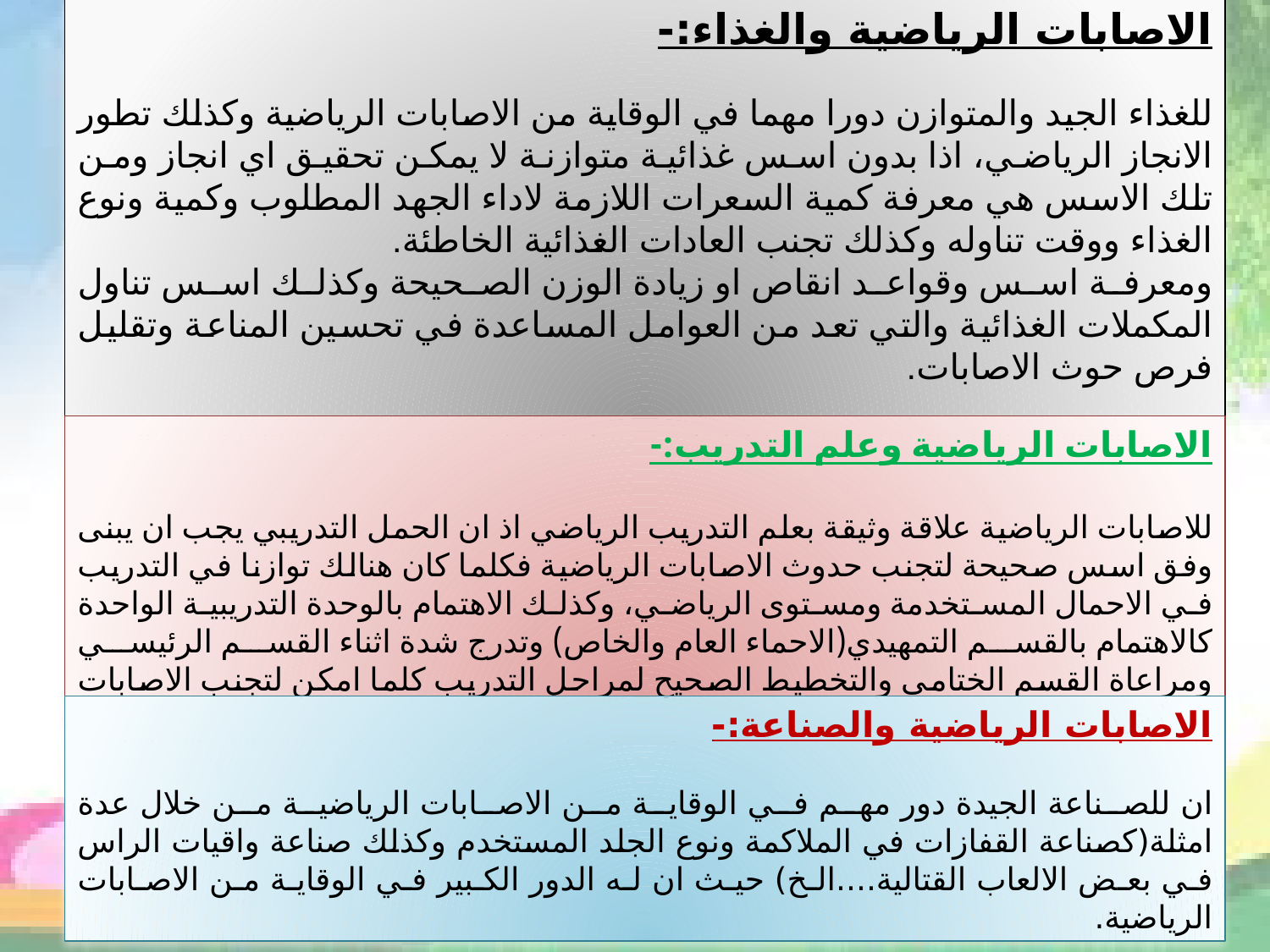

الاصابات الرياضية والغذاء:-

للغذاء الجيد والمتوازن دورا مهما في الوقاية من الاصابات الرياضية وكذلك تطور الانجاز الرياضي، اذا بدون اسس غذائية متوازنة لا يمكن تحقيق اي انجاز ومن تلك الاسس هي معرفة كمية السعرات اللازمة لاداء الجهد المطلوب وكمية ونوع الغذاء ووقت تناوله وكذلك تجنب العادات الغذائية الخاطئة.
ومعرفة اسس وقواعد انقاص او زيادة الوزن الصحيحة وكذلك اسس تناول المكملات الغذائية والتي تعد من العوامل المساعدة في تحسين المناعة وتقليل فرص حوث الاصابات.

الاصابات الرياضية وعلم التدريب:-

للاصابات الرياضية علاقة وثيقة بعلم التدريب الرياضي اذ ان الحمل التدريبي يجب ان يبنى وفق اسس صحيحة لتجنب حدوث الاصابات الرياضية فكلما كان هنالك توازنا في التدريب في الاحمال المستخدمة ومستوى الرياضي، وكذلك الاهتمام بالوحدة التدريبية الواحدة كالاهتمام بالقسم التمهيدي(الاحماء العام والخاص) وتدرج شدة اثناء القسم الرئيسي ومراعاة القسم الختامي والتخطيط الصحيح لمراحل التدريب كلما امكن لتجنب الاصابات الرياضية.
الاصابات الرياضية والصناعة:-

ان للصناعة الجيدة دور مهم في الوقاية من الاصابات الرياضية من خلال عدة امثلة(كصناعة القفازات في الملاكمة ونوع الجلد المستخدم وكذلك صناعة واقيات الراس في بعض الالعاب القتالية....الخ) حيث ان له الدور الكبير في الوقاية من الاصابات الرياضية.